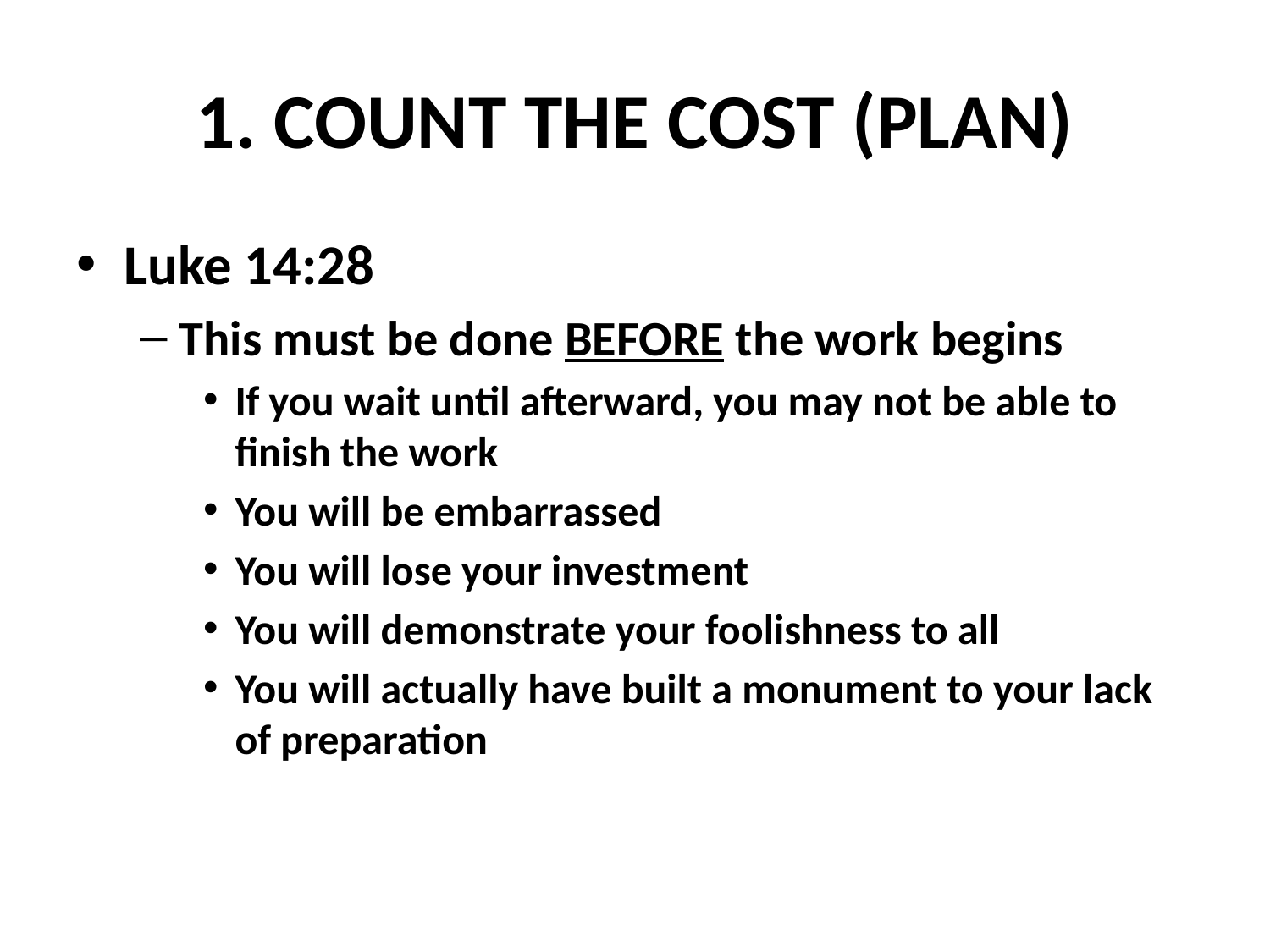

# 1. COUNT THE COST (PLAN)
Luke 14:28
This must be done BEFORE the work begins
If you wait until afterward, you may not be able to finish the work
You will be embarrassed
You will lose your investment
You will demonstrate your foolishness to all
You will actually have built a monument to your lack of preparation